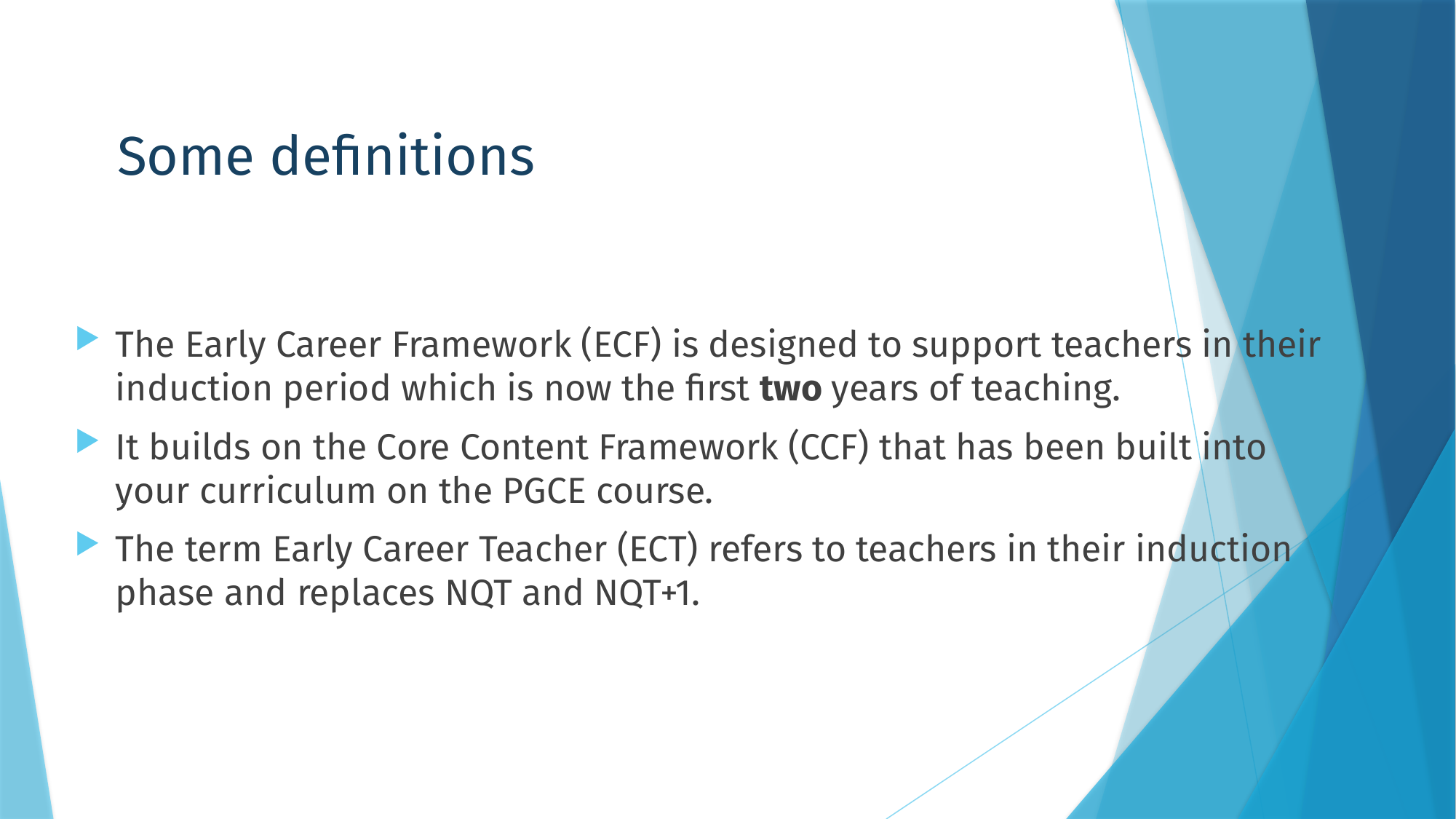

# Some definitions
The Early Career Framework (ECF) is designed to support teachers in their induction period which is now the first two years of teaching.
It builds on the Core Content Framework (CCF) that has been built into your curriculum on the PGCE course.
The term Early Career Teacher (ECT) refers to teachers in their induction phase and replaces NQT and NQT+1.